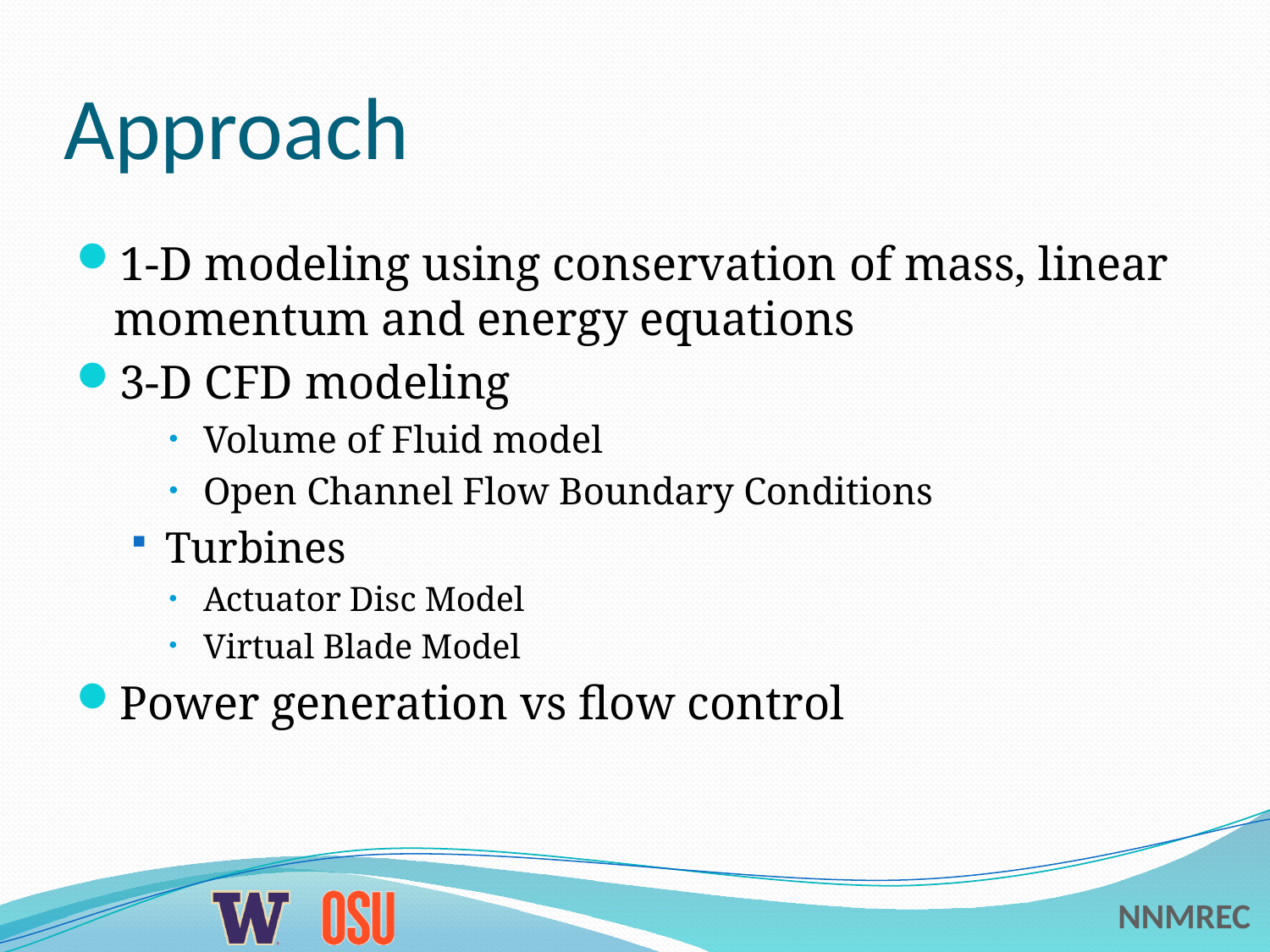

# Approach
1-D modeling using conservation of mass, linear momentum and energy equations
3-D CFD modeling
Volume of Fluid model
Open Channel Flow Boundary Conditions
Turbines
Actuator Disc Model
Virtual Blade Model
Power generation vs flow control